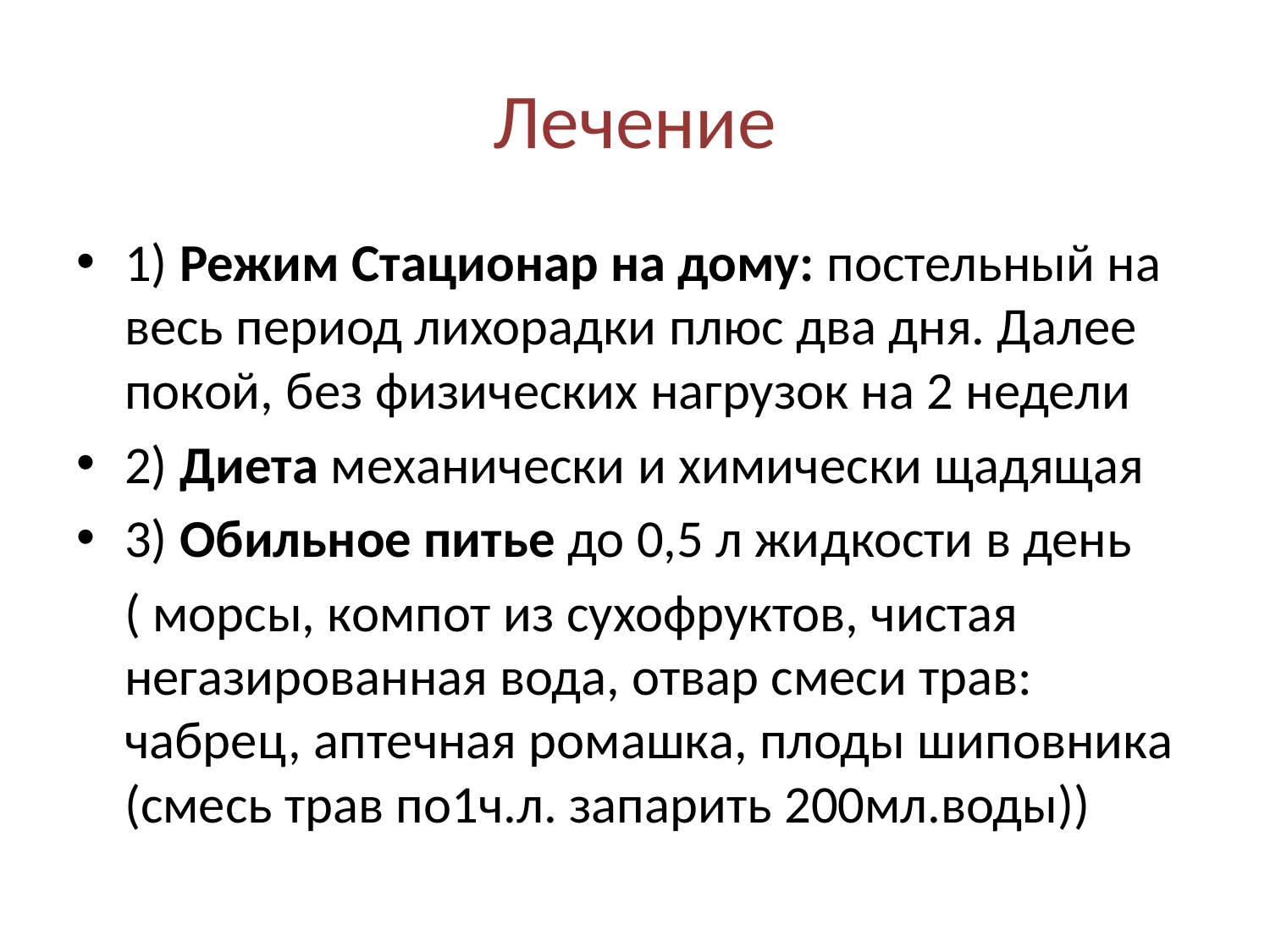

# Лечение
1) Режим Стационар на дому: постельный на весь период лихорадки плюс два дня. Далее покой, без физических нагрузок на 2 недели
2) Диета механически и химически щадящая
3) Обильное питье до 0,5 л жидкости в день
    ( морсы, компот из сухофруктов, чистая негазированная вода, отвар смеси трав: чабрец, аптечная ромашка, плоды шиповника (смесь трав по1ч.л. запарить 200мл.воды))